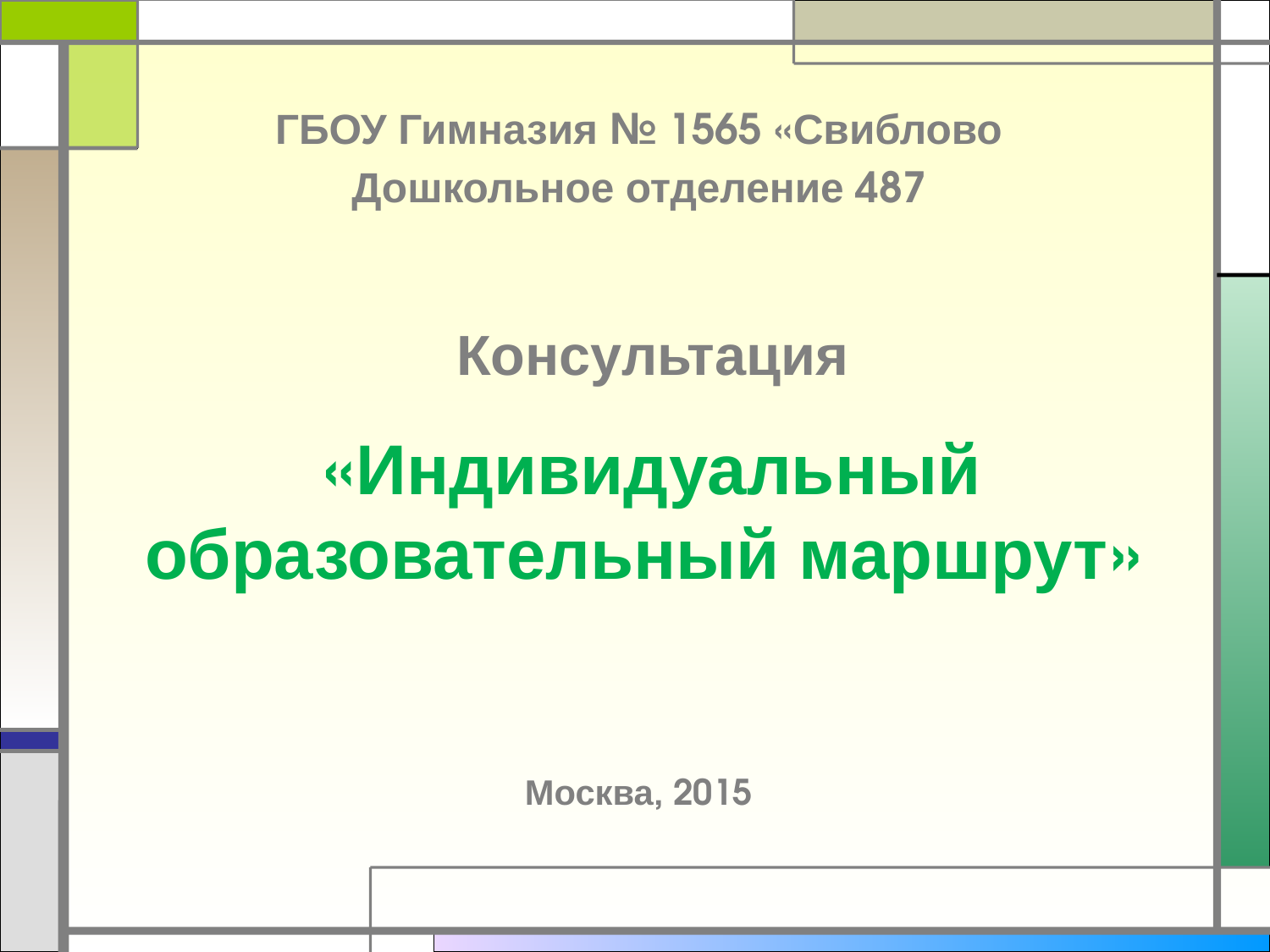

ГБОУ Гимназия № 1565 «Свиблово
Дошкольное отделение 487
# Консультация «Индивидуальный образовательный маршрут»
Москва, 2015